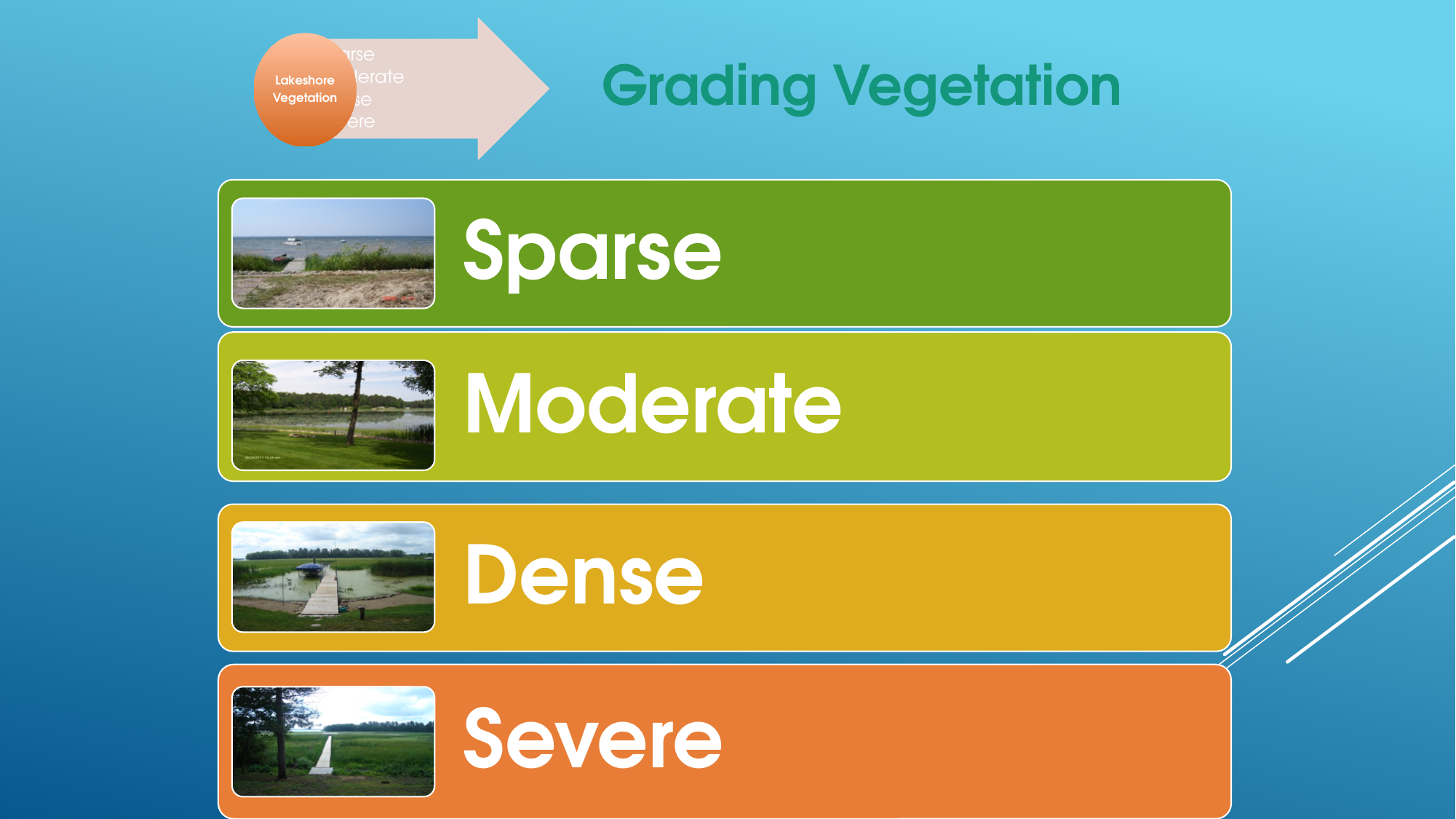

Sparse
Moderate
Dense
Severe
Lakeshore
Vegetation
Grading Vegetation
Sparse
Moderate
Dense
Severe